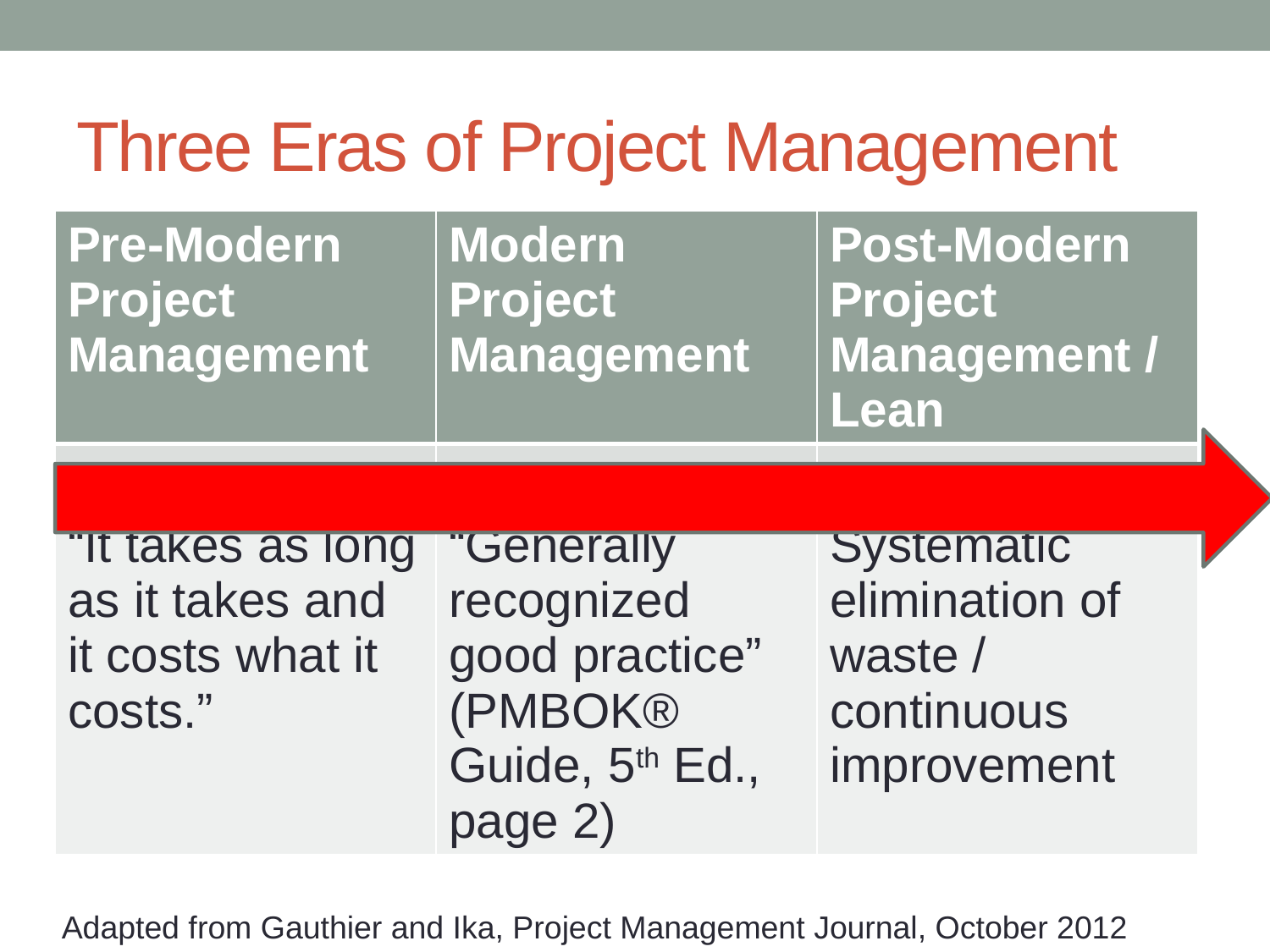

# Three Eras of Project Management
| Pre-Modern Project Management | Modern Project Management | Post-Modern Project Management / Lean |
| --- | --- | --- |
|  |  |  |
| “It takes as long as it takes and it costs what it costs.” | “Generally recognized good practice” (PMBOK® Guide, 5th Ed., page 2) | Systematic elimination of waste / continuous improvement |

Adapted from Gauthier and Ika, Project Management Journal, October 2012